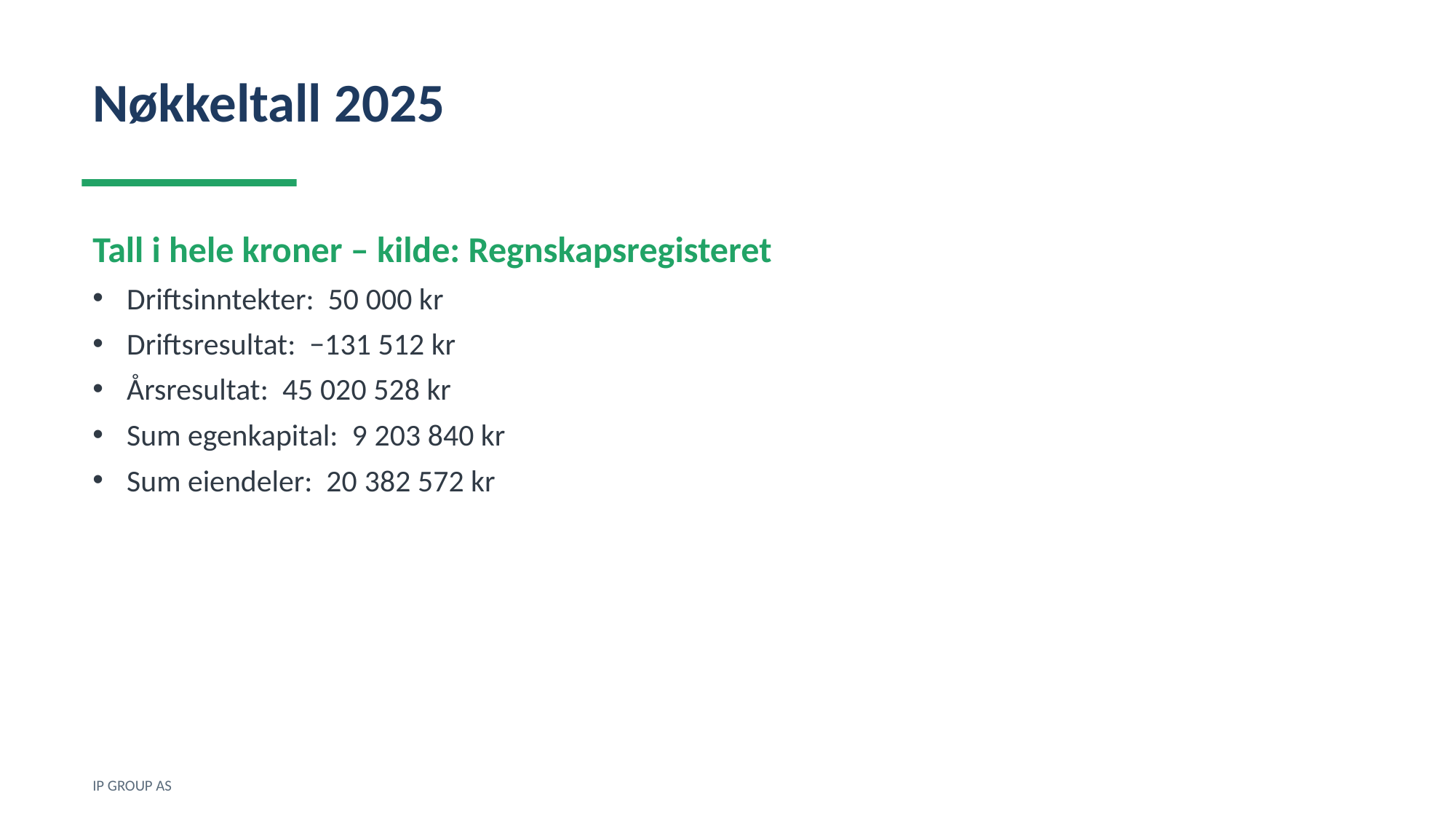

Nøkkeltall 2025

Tall i hele kroner – kilde: Regnskapsregisteret
Driftsinntekter:  50 000 kr
Driftsresultat:  −131 512 kr
Årsresultat:  45 020 528 kr
Sum egenkapital:  9 203 840 kr
Sum eiendeler:  20 382 572 kr
IP GROUP AS